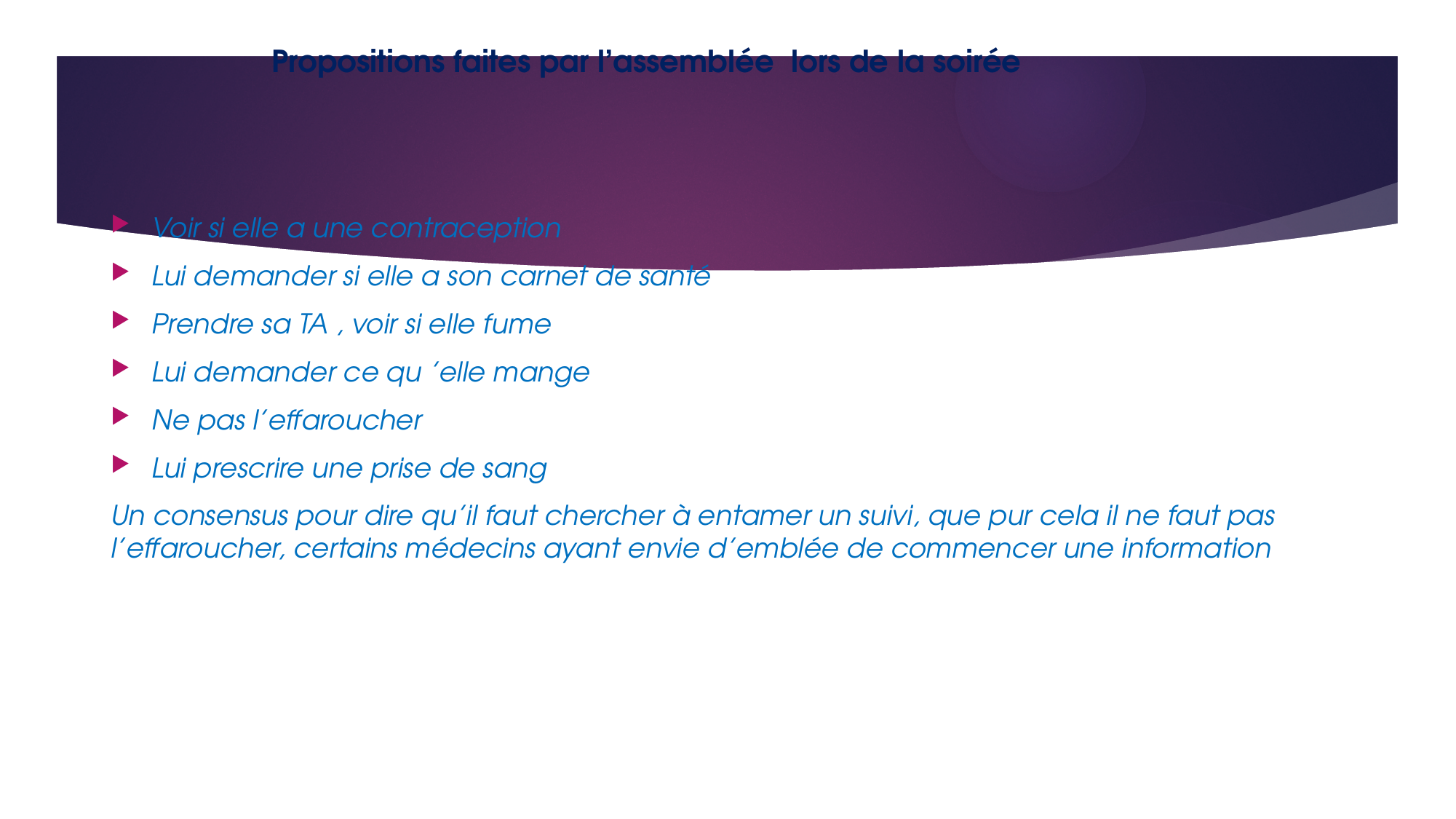

Propositions faites par l’assemblée  lors de la soirée
Voir si elle a une contraception
Lui demander si elle a son carnet de santé
Prendre sa TA , voir si elle fume
Lui demander ce qu ’elle mange
Ne pas l’effaroucher
Lui prescrire une prise de sang
Un consensus pour dire qu’il faut chercher à entamer un suivi, que pur cela il ne faut pas l’effaroucher, certains médecins ayant envie d’emblée de commencer une information